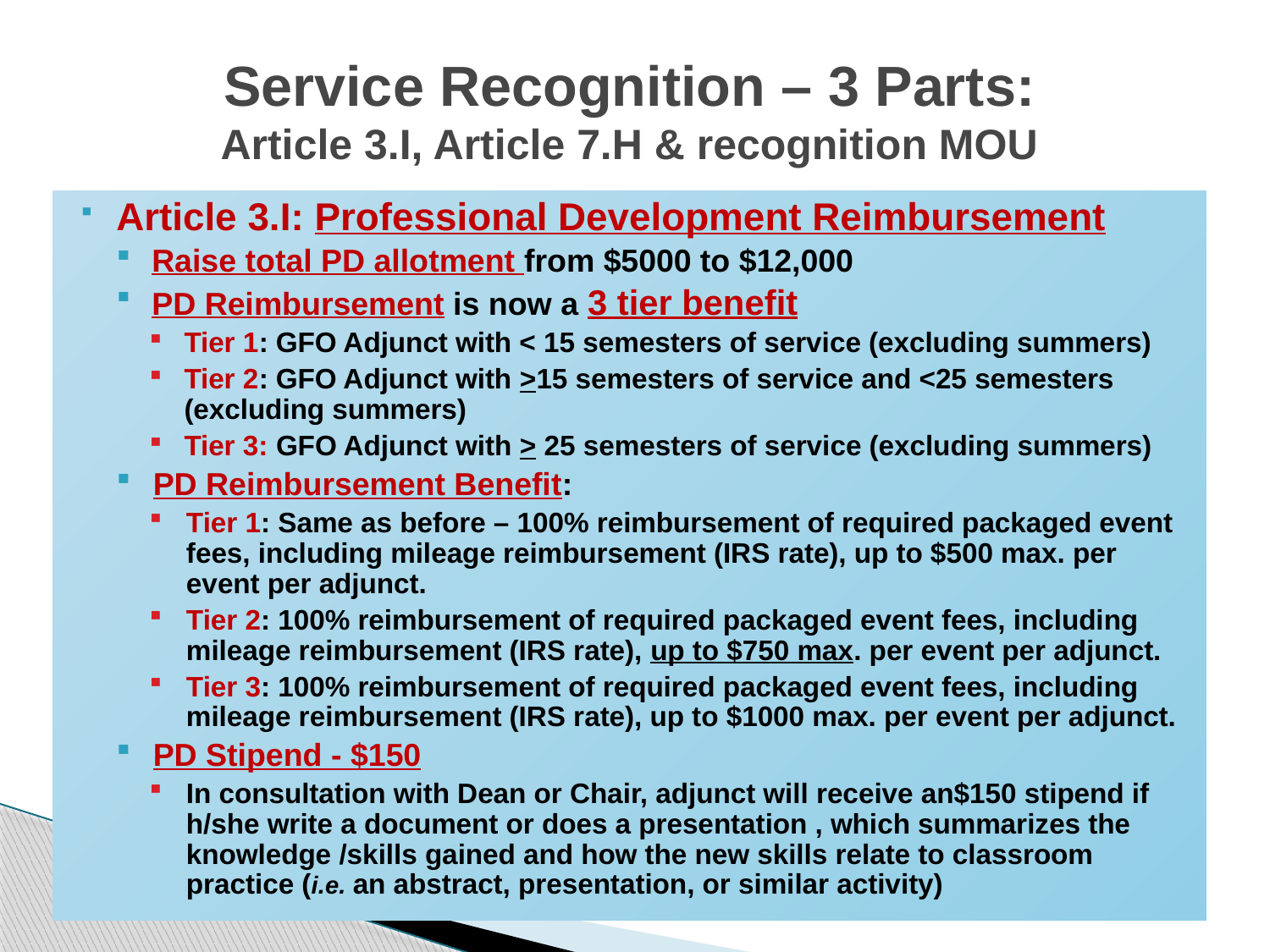

# Service Recognition – 3 Parts: Article 3.I, Article 7.H & recognition MOU
Article 3.I: Professional Development Reimbursement
Raise total PD allotment from $5000 to $12,000
PD Reimbursement is now a 3 tier benefit
Tier 1: GFO Adjunct with < 15 semesters of service (excluding summers)
Tier 2: GFO Adjunct with >15 semesters of service and <25 semesters (excluding summers)
Tier 3: GFO Adjunct with > 25 semesters of service (excluding summers)
PD Reimbursement Benefit:
Tier 1: Same as before – 100% reimbursement of required packaged event fees, including mileage reimbursement (IRS rate), up to $500 max. per event per adjunct.
Tier 2: 100% reimbursement of required packaged event fees, including mileage reimbursement (IRS rate), up to $750 max. per event per adjunct.
Tier 3: 100% reimbursement of required packaged event fees, including mileage reimbursement (IRS rate), up to $1000 max. per event per adjunct.
PD Stipend - $150
In consultation with Dean or Chair, adjunct will receive an$150 stipend if h/she write a document or does a presentation , which summarizes the knowledge /skills gained and how the new skills relate to classroom practice (i.e. an abstract, presentation, or similar activity)